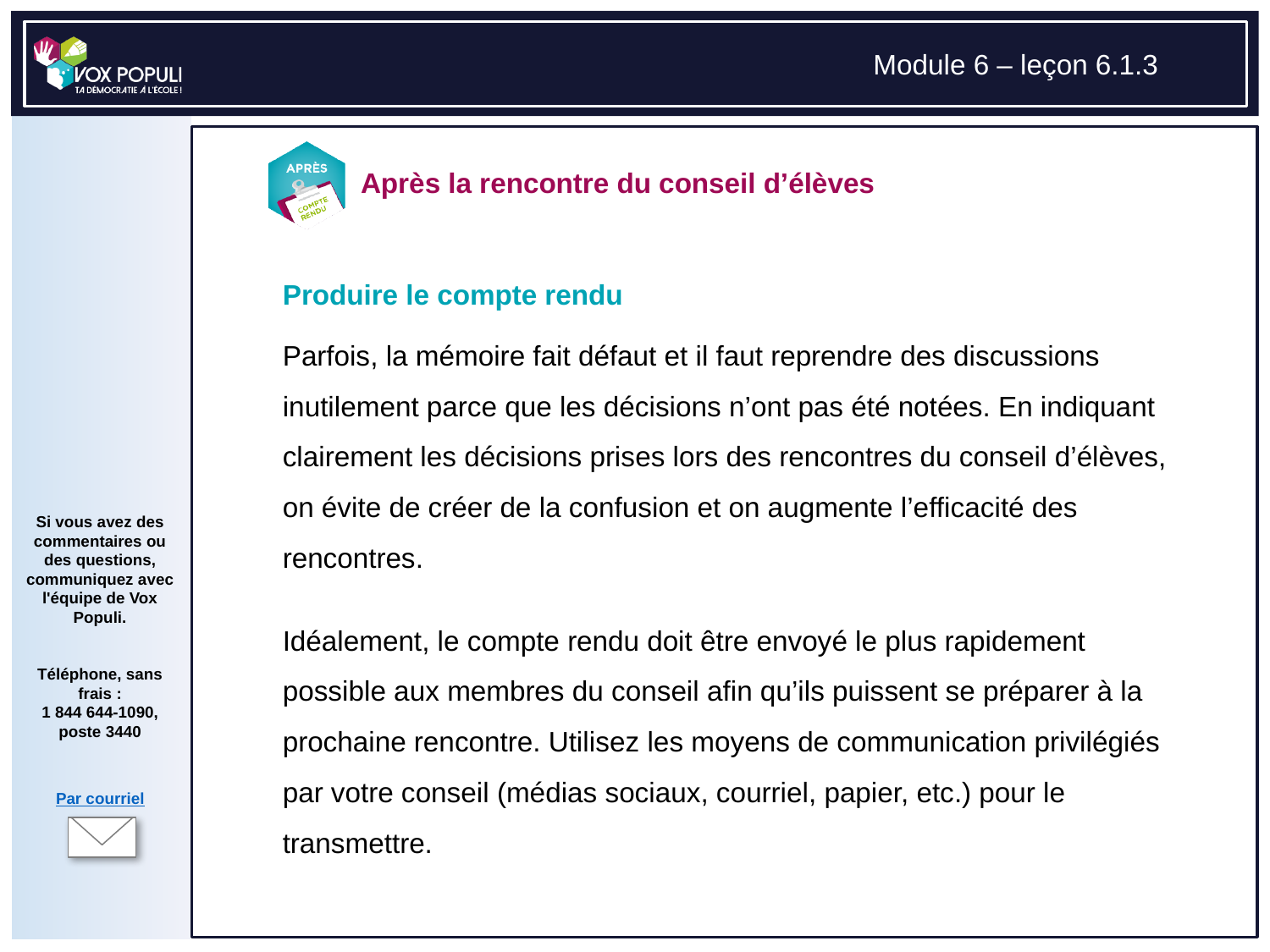

# Produire le compte rendu
Parfois, la mémoire fait défaut et il faut reprendre des discussions inutilement parce que les décisions n’ont pas été notées. En indiquant clairement les décisions prises lors des rencontres du conseil d’élèves, on évite de créer de la confusion et on augmente l’efficacité des rencontres.
Idéalement, le compte rendu doit être envoyé le plus rapidement possible aux membres du conseil afin qu’ils puissent se préparer à la prochaine rencontre. Utilisez les moyens de communication privilégiés par votre conseil (médias sociaux, courriel, papier, etc.) pour le transmettre.